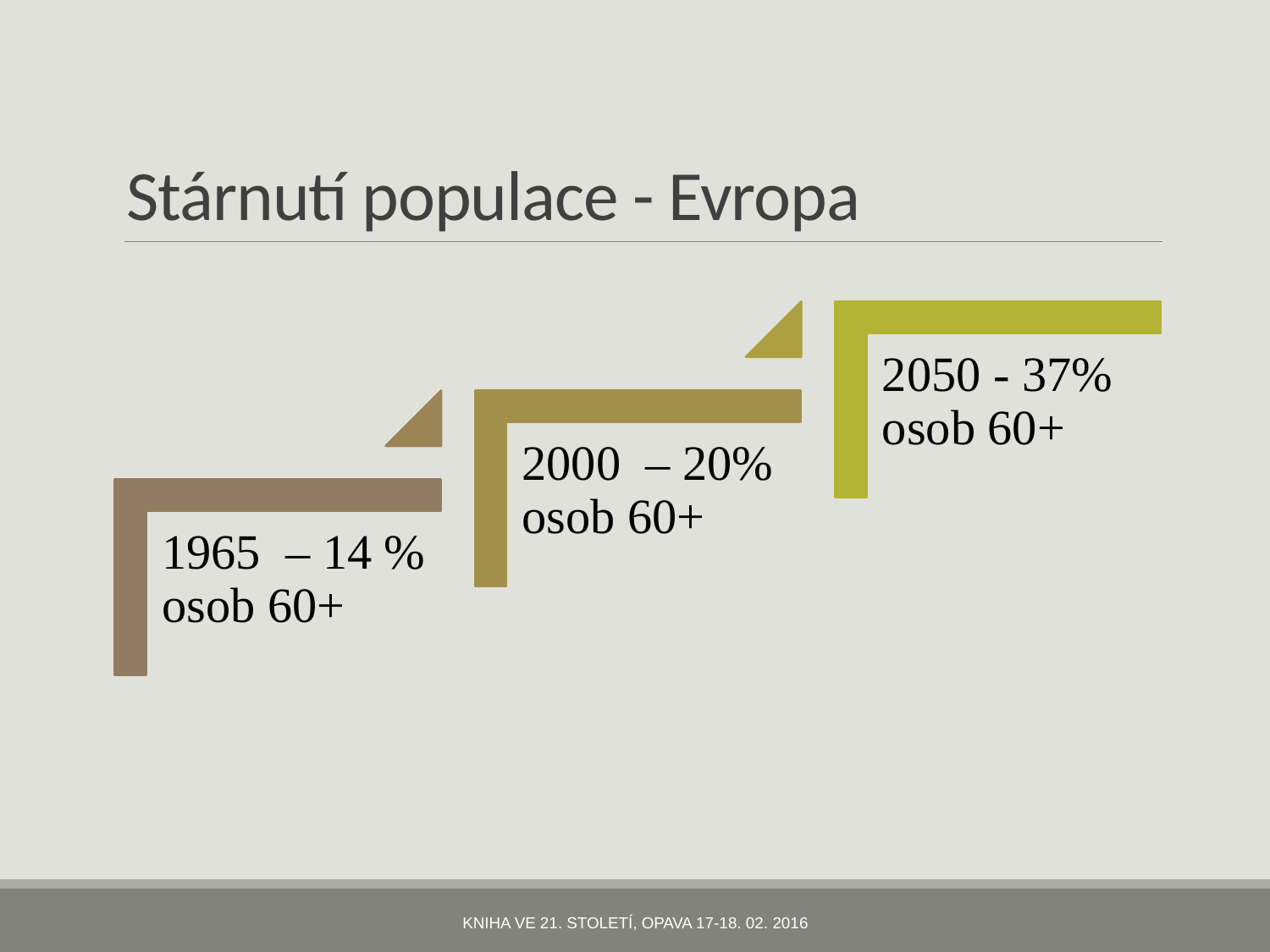

# Stárnutí populace - Evropa
1965  – 14 % osob 60+
2000  – 20% osob 60+
2050 - 37% osob 60+
Kniha ve 21. století, Opava 17-18. 02. 2016